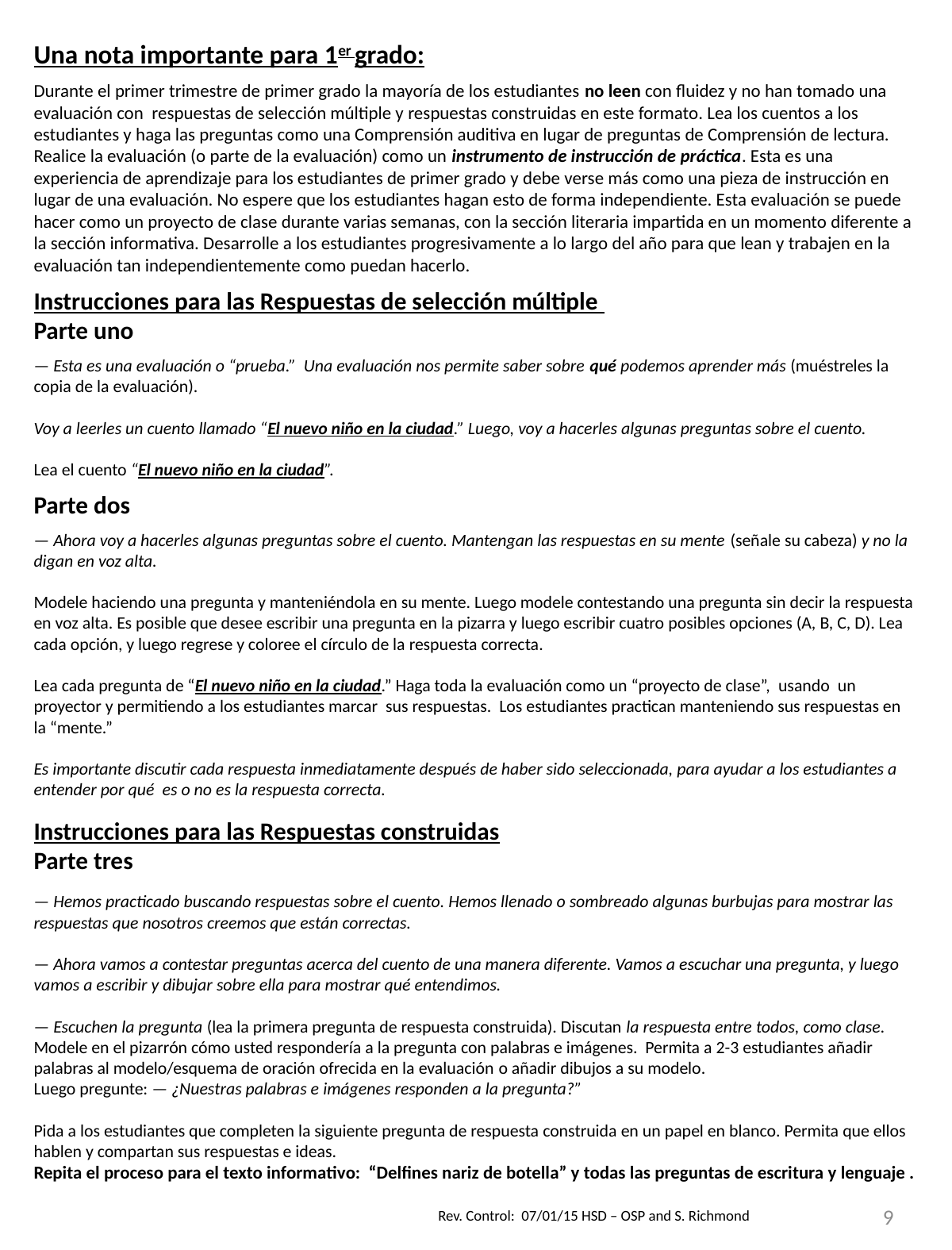

Una nota importante para 1er grado:

Durante el primer trimestre de primer grado la mayoría de los estudiantes no leen con fluidez y no han tomado una evaluación con  respuestas de selección múltiple y respuestas construidas en este formato. Lea los cuentos a los estudiantes y haga las preguntas como una Comprensión auditiva en lugar de preguntas de Comprensión de lectura. Realice la evaluación (o parte de la evaluación) como un instrumento de instrucción de práctica. Esta es una experiencia de aprendizaje para los estudiantes de primer grado y debe verse más como una pieza de instrucción en lugar de una evaluación. No espere que los estudiantes hagan esto de forma independiente. Esta evaluación se puede hacer como un proyecto de clase durante varias semanas, con la sección literaria impartida en un momento diferente a la sección informativa. Desarrolle a los estudiantes progresivamente a lo largo del año para que lean y trabajen en la evaluación tan independientemente como puedan hacerlo.

Instrucciones para las Respuestas de selección múltiple
Parte uno

— Esta es una evaluación o “prueba.”  Una evaluación nos permite saber sobre qué podemos aprender más (muéstreles la copia de la evaluación).

Voy a leerles un cuento llamado “El nuevo niño en la ciudad.” Luego, voy a hacerles algunas preguntas sobre el cuento.

Lea el cuento “El nuevo niño en la ciudad”.

Parte dos

— Ahora voy a hacerles algunas preguntas sobre el cuento. Mantengan las respuestas en su mente (señale su cabeza) y no la digan en voz alta.

Modele haciendo una pregunta y manteniéndola en su mente. Luego modele contestando una pregunta sin decir la respuesta en voz alta. Es posible que desee escribir una pregunta en la pizarra y luego escribir cuatro posibles opciones (A, B, C, D). Lea cada opción, y luego regrese y coloree el círculo de la respuesta correcta.

Lea cada pregunta de “El nuevo niño en la ciudad.” Haga toda la evaluación como un “proyecto de clase”,  usando  un proyector y permitiendo a los estudiantes marcar  sus respuestas.  Los estudiantes practican manteniendo sus respuestas en la “mente.”

Es importante discutir cada respuesta inmediatamente después de haber sido seleccionada, para ayudar a los estudiantes a  entender por qué  es o no es la respuesta correcta.

Instrucciones para las Respuestas construidas
Parte tres

— Hemos practicado buscando respuestas sobre el cuento. Hemos llenado o sombreado algunas burbujas para mostrar las respuestas que nosotros creemos que están correctas.

— Ahora vamos a contestar preguntas acerca del cuento de una manera diferente. Vamos a escuchar una pregunta, y luego vamos a escribir y dibujar sobre ella para mostrar qué entendimos.

— Escuchen la pregunta (lea la primera pregunta de respuesta construida). Discutan la respuesta entre todos, como clase. Modele en el pizarrón cómo usted respondería a la pregunta con palabras e imágenes.  Permita a 2-3 estudiantes añadir palabras al modelo/esquema de oración ofrecida en la evaluación o añadir dibujos a su modelo.
Luego pregunte: — ¿Nuestras palabras e imágenes responden a la pregunta?”

Pida a los estudiantes que completen la siguiente pregunta de respuesta construida en un papel en blanco. Permita que ellos hablen y compartan sus respuestas e ideas.
Repita el proceso para el texto informativo:  “Delfines nariz de botella” y todas las preguntas de escritura y lenguaje .
9